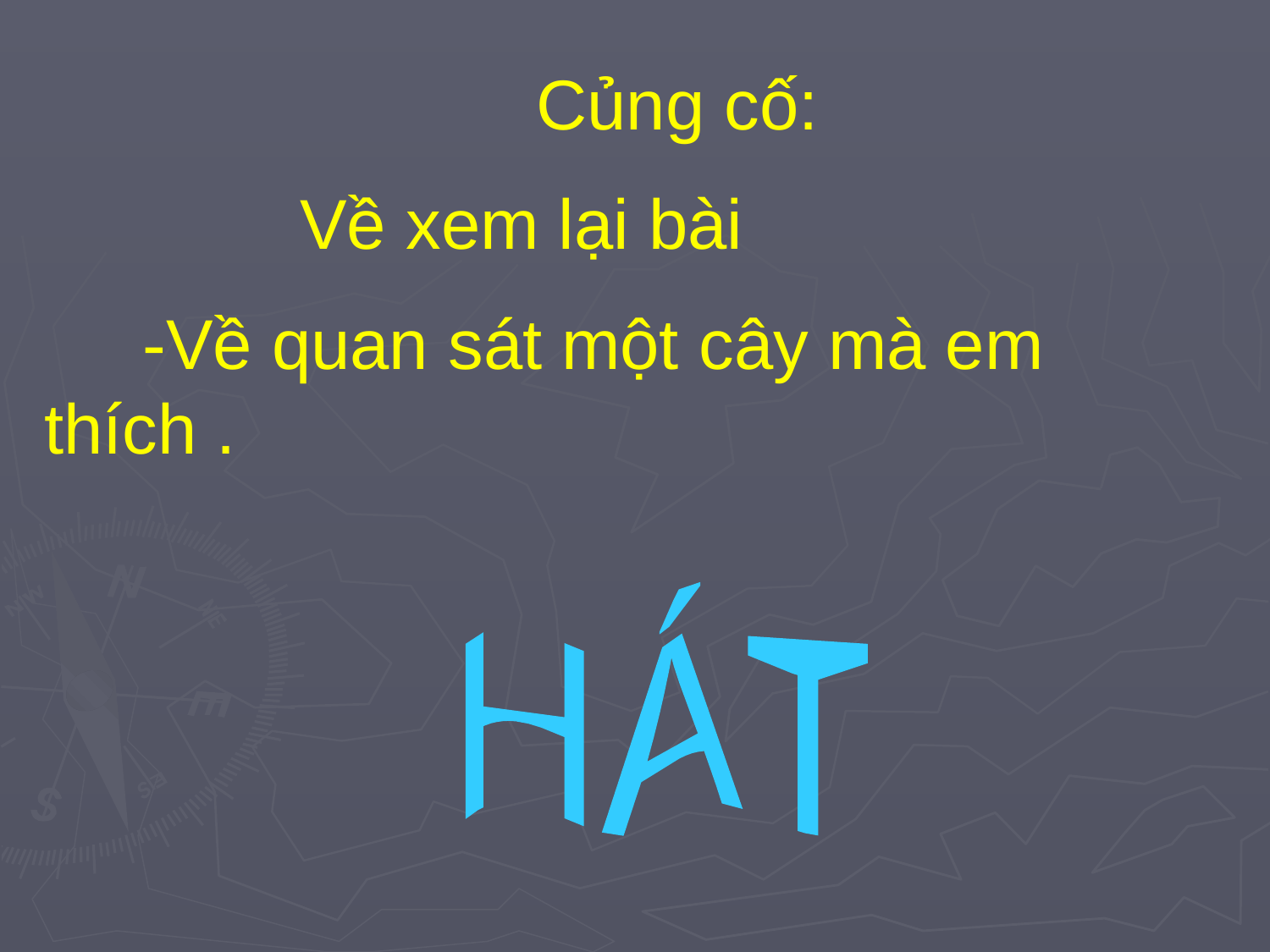

Củng cố:
             Về xem lại bài
     -Về quan sát một cây mà em thích .
HÁT